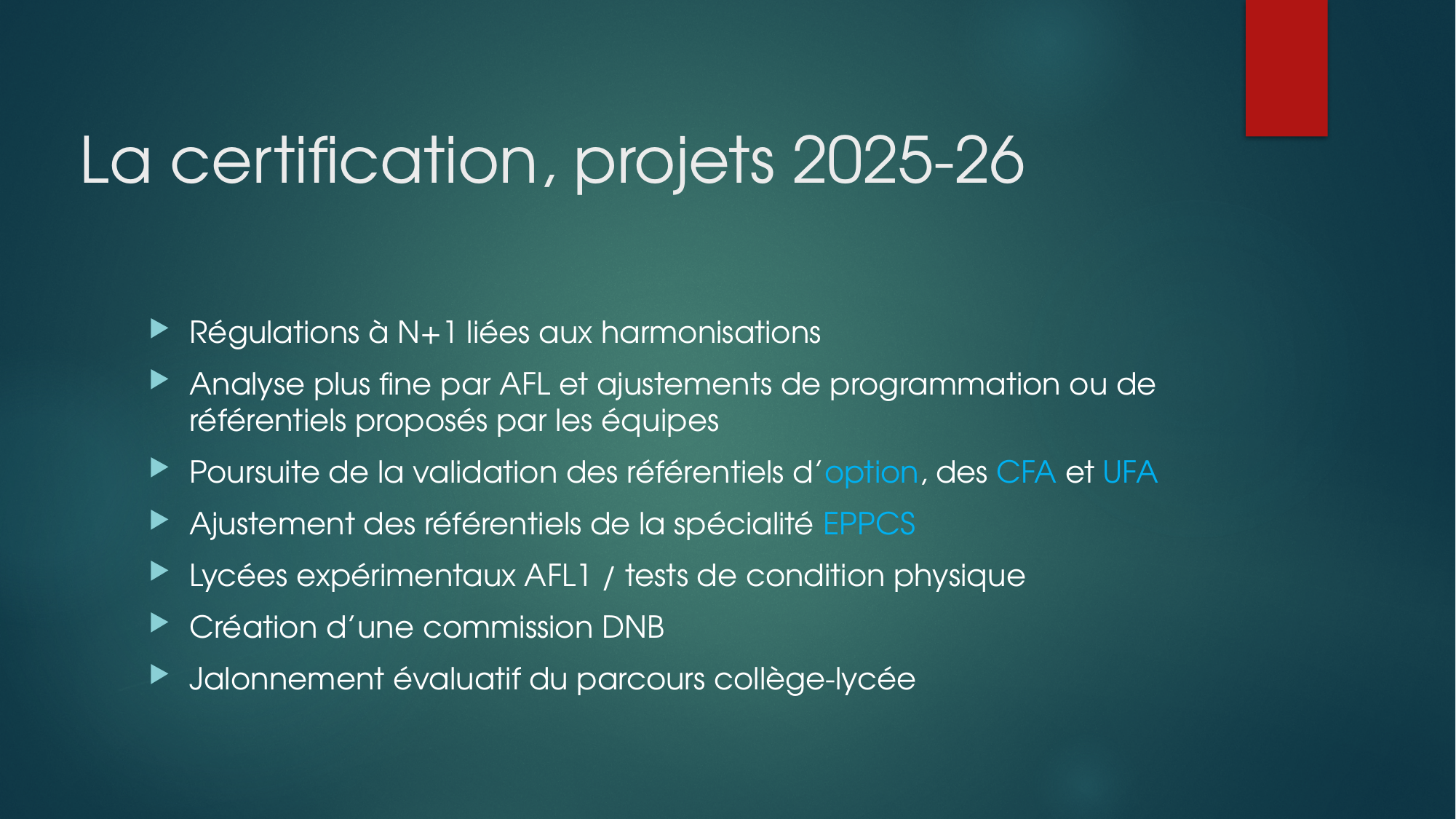

# La certification, projets 2025-26
Régulations à N+1 liées aux harmonisations
Analyse plus fine par AFL et ajustements de programmation ou de référentiels proposés par les équipes
Poursuite de la validation des référentiels d’option, des CFA et UFA
Ajustement des référentiels de la spécialité EPPCS
Lycées expérimentaux AFL1 / tests de condition physique
Création d’une commission DNB
Jalonnement évaluatif du parcours collège-lycée